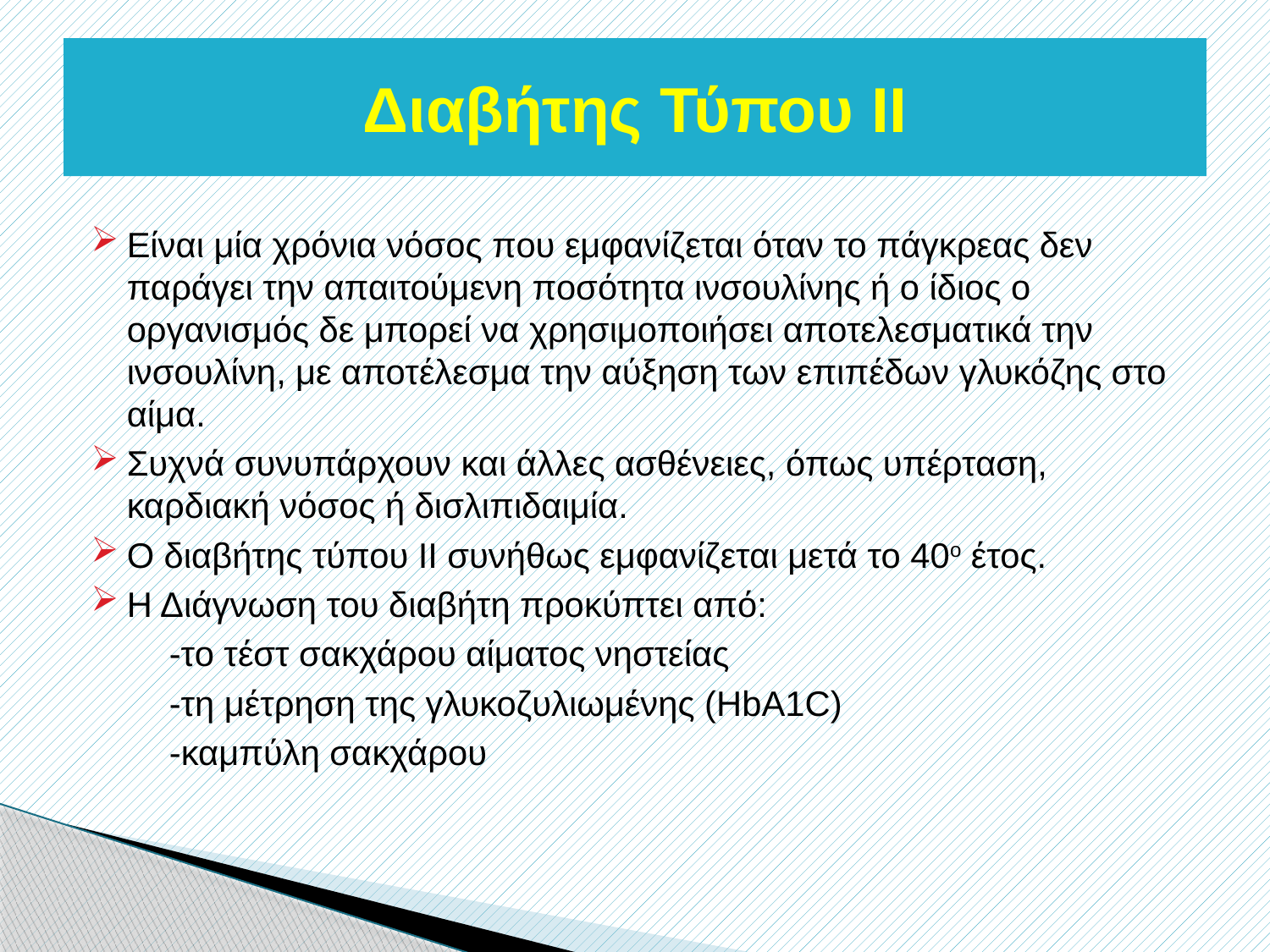

# Διαβήτης Τύπου II
Είναι μία χρόνια νόσος που εμφανίζεται όταν το πάγκρεας δεν παράγει την απαιτούμενη ποσότητα ινσουλίνης ή ο ίδιος ο οργανισμός δε μπορεί να χρησιμοποιήσει αποτελεσματικά την ινσουλίνη, με αποτέλεσμα την αύξηση των επιπέδων γλυκόζης στο αίμα.
Συχνά συνυπάρχουν και άλλες ασθένειες, όπως υπέρταση, καρδιακή νόσος ή δισλιπιδαιμία.
Ο διαβήτης τύπου ΙΙ συνήθως εμφανίζεται μετά το 40ο έτος.
Η Διάγνωση του διαβήτη προκύπτει από:
        -το τέστ σακχάρου αίματος νηστείας
        -τη μέτρηση της γλυκοζυλιωμένης (ΗbA1C)
        -καμπύλη σακχάρου